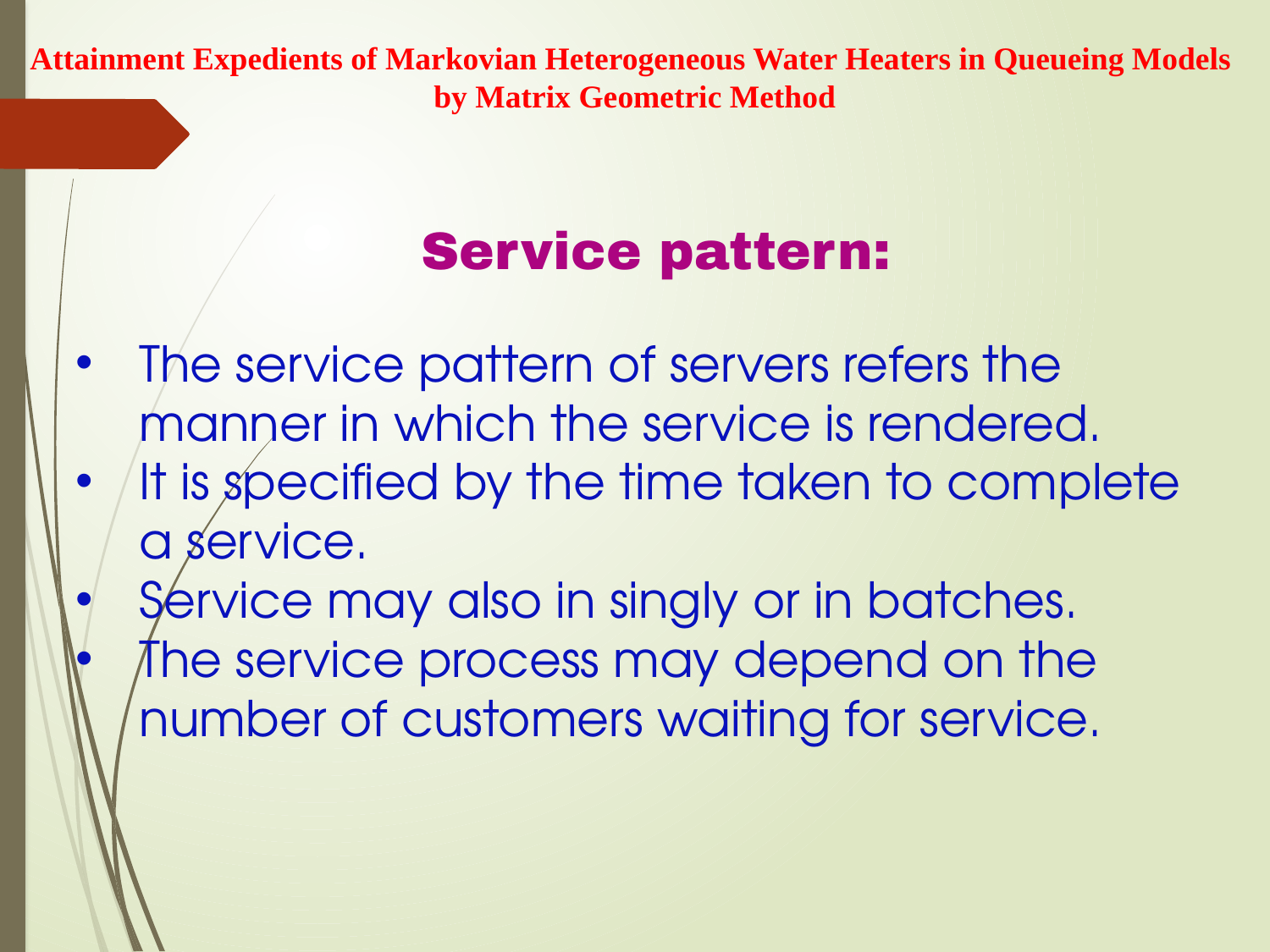

Attainment Expedients of Markovian Heterogeneous Water Heaters in Queueing Models
by Matrix Geometric Method
Service pattern:
The service pattern of servers refers the manner in which the service is rendered.
It is specified by the time taken to complete a service.
Service may also in singly or in batches.
The service process may depend on the number of customers waiting for service.